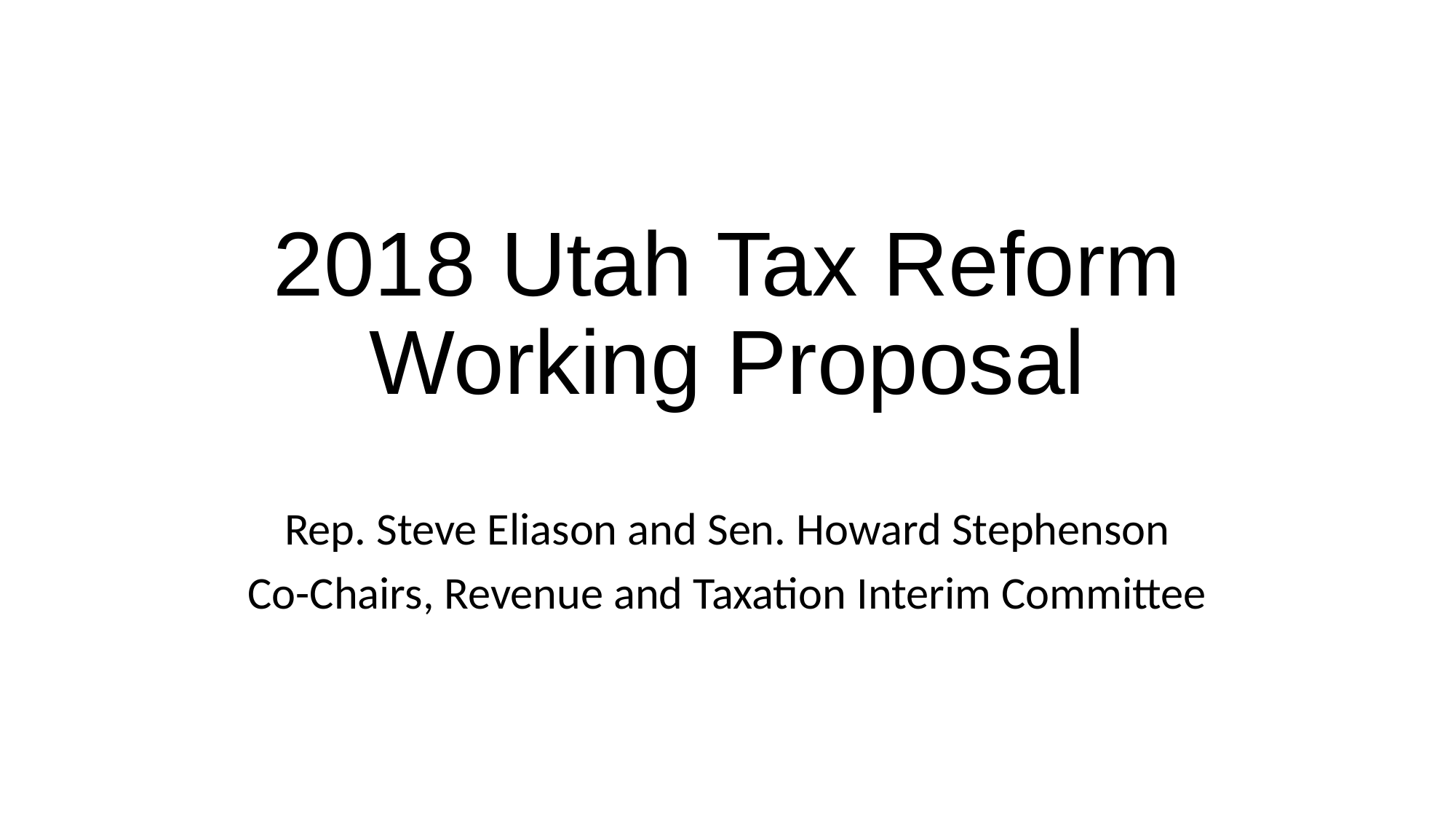

# 2018 Utah Tax Reform Working Proposal
Rep. Steve Eliason and Sen. Howard Stephenson
Co-Chairs, Revenue and Taxation Interim Committee